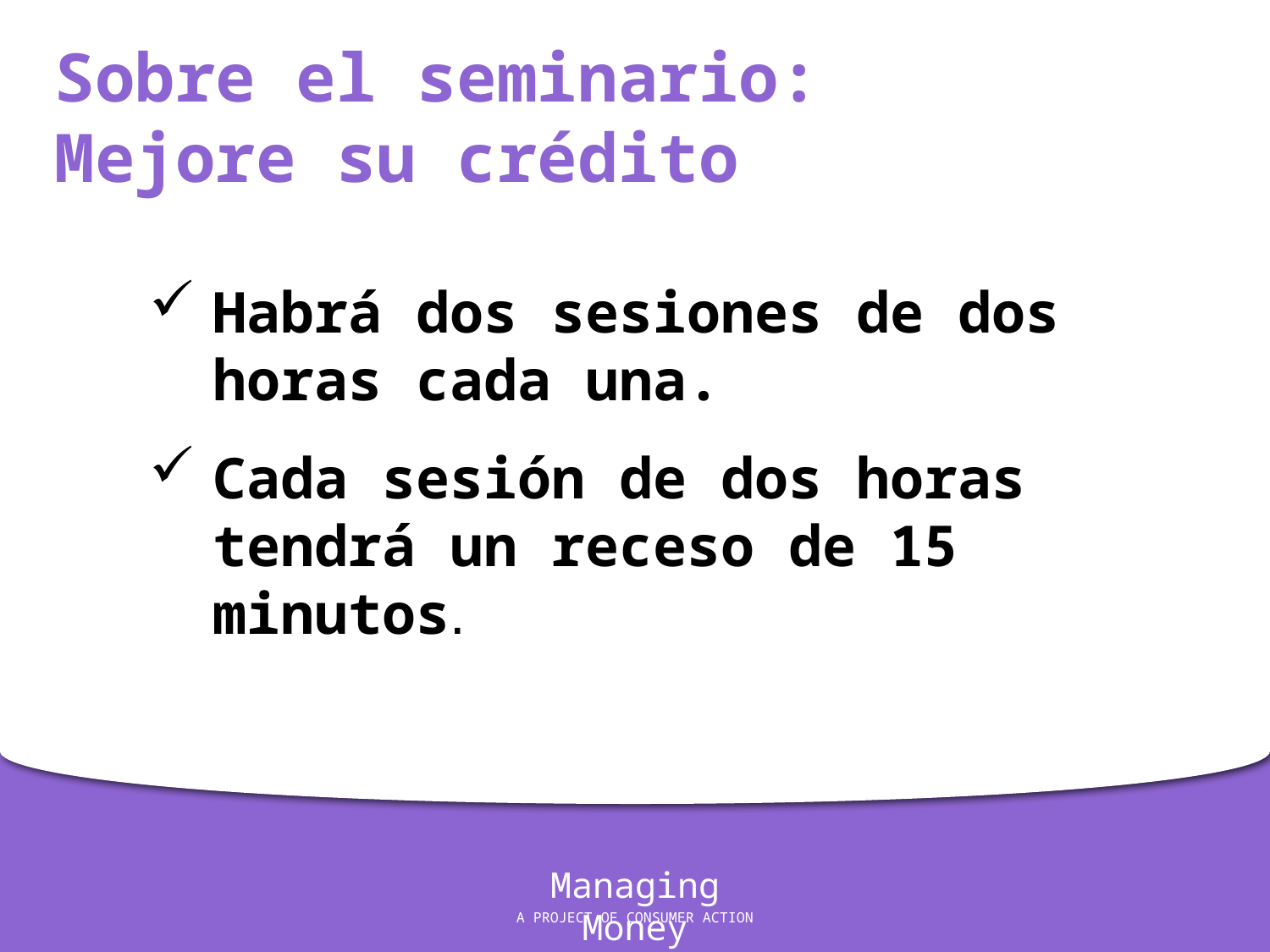

Sobre el seminario: Mejore su crédito

Habrá dos sesiones de dos horas cada una.
Cada sesión de dos horas tendrá un receso de 15 minutos.

Managing Money
A PROJECT OF CONSUMER ACTION